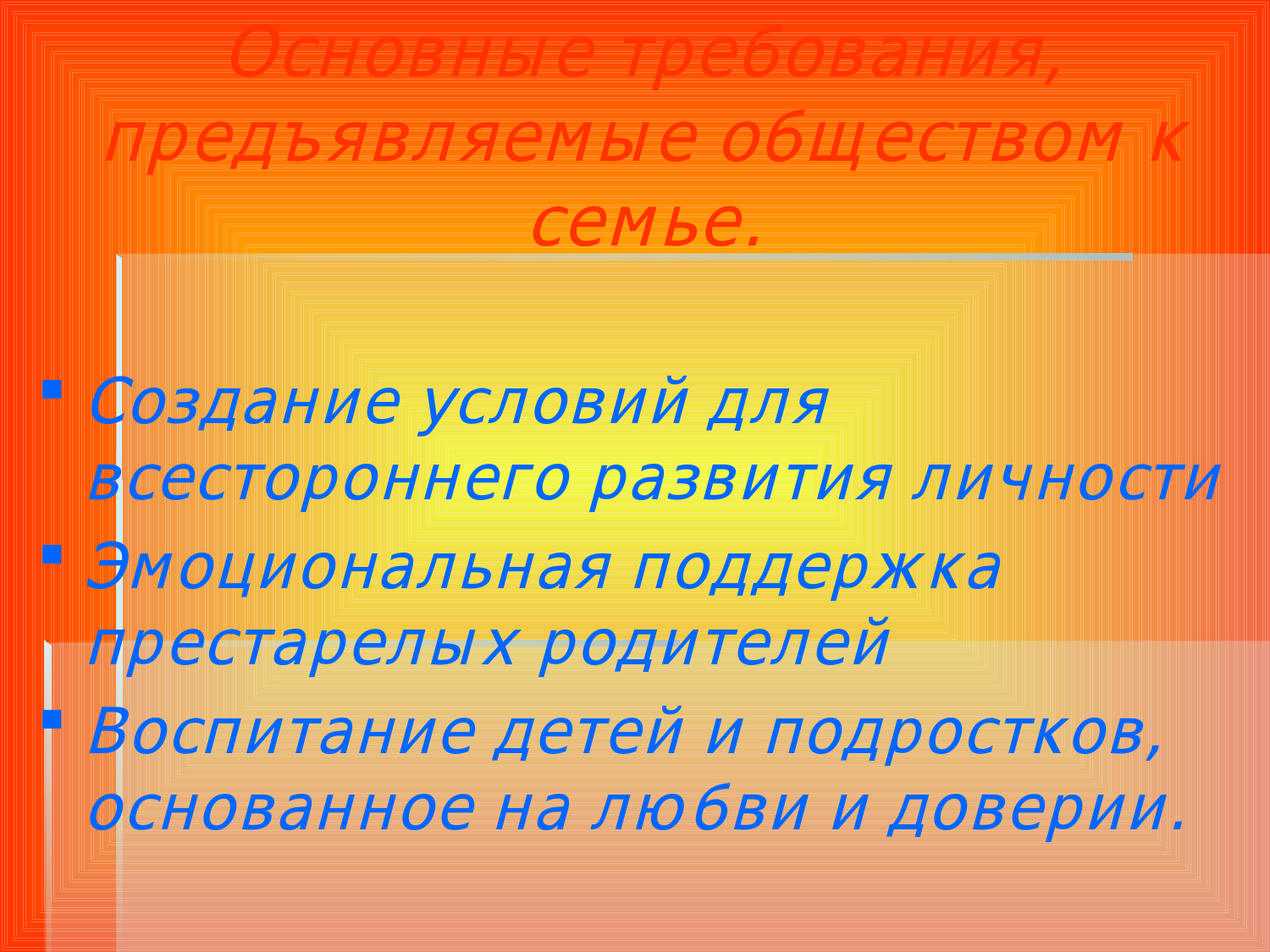

# Основные требования, предъявляемые обществом к семье.

Создание условий для всестороннего развития личности
Эмоциональная поддержка престарелых родителей
Воспитание детей и подростков, основанное на любви и доверии.